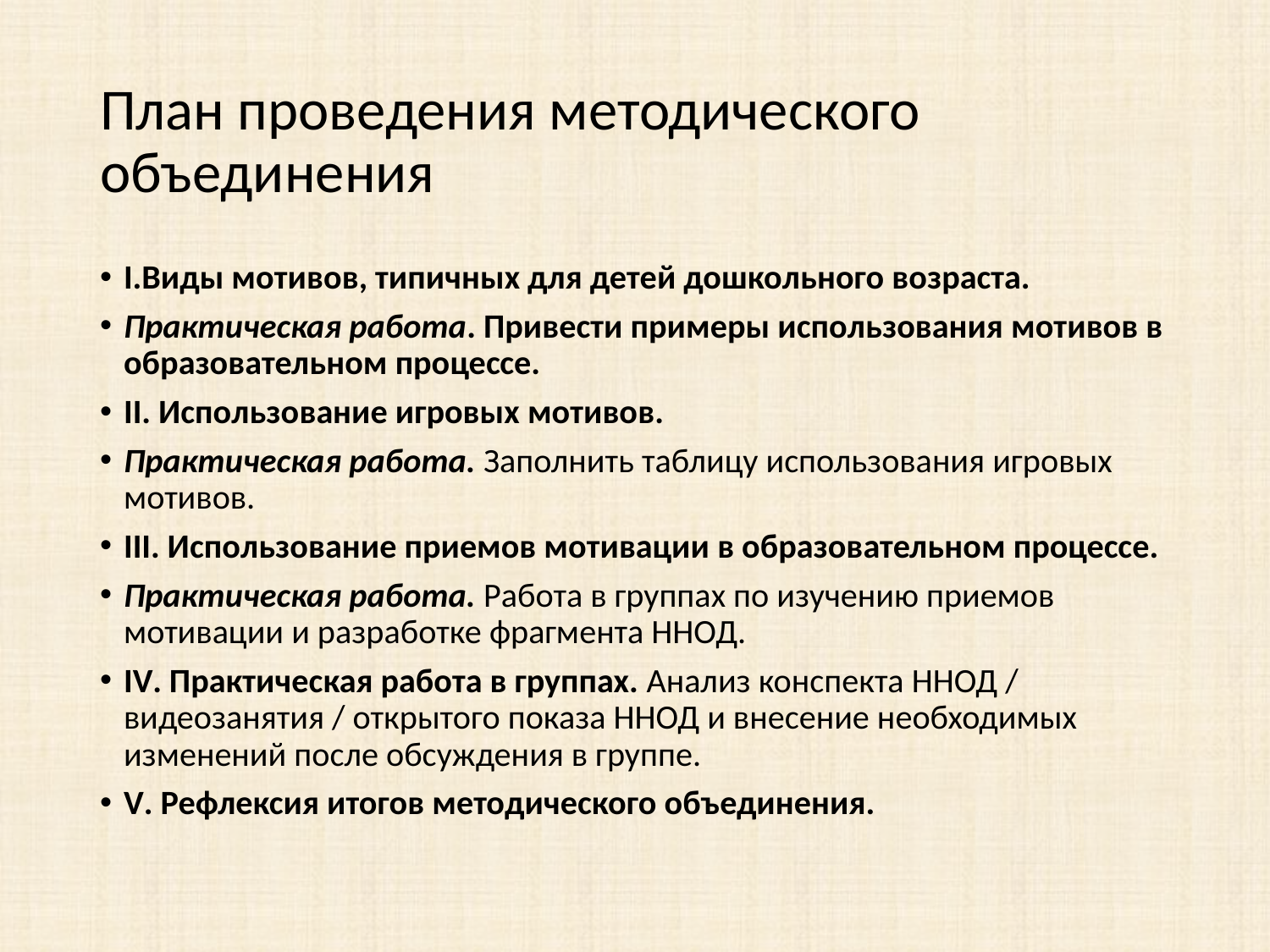

# План проведения методического объединения
I.Виды мотивов, типичных для детей дошкольного возраста.
Практическая работа. Привести примеры использования мотивов в образовательном процессе.
II. Использование игровых мотивов.
Практическая работа. Заполнить таблицу использования игровых  мотивов.
III. Использование приемов мотивации в образовательном процессе.
Практическая работа. Работа в группах по изучению приемов мотивации и разработке фрагмента ННОД.
IV. Практическая работа в группах. Анализ конспекта ННОД / видеозанятия / открытого показа ННОД и внесение необходимых изменений после обсуждения в группе.
V. Рефлексия итогов методического объединения.